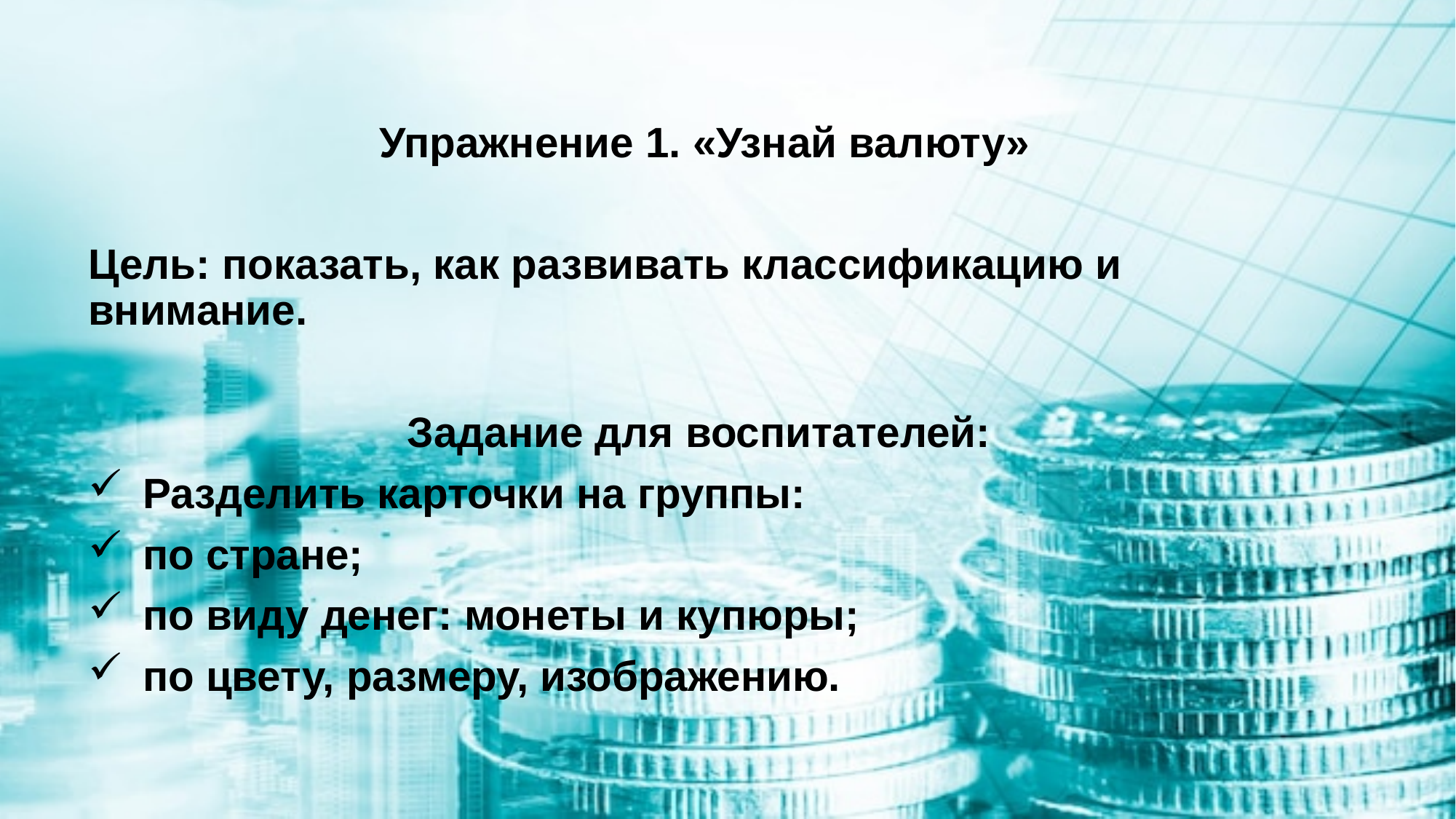

Упражнение 1. «Узнай валюту»

Цель: показать, как развивать классификацию и внимание.

Задание для воспитателей:
Разделить карточки на группы:
по стране;
по виду денег: монеты и купюры;
по цвету, размеру, изображению.